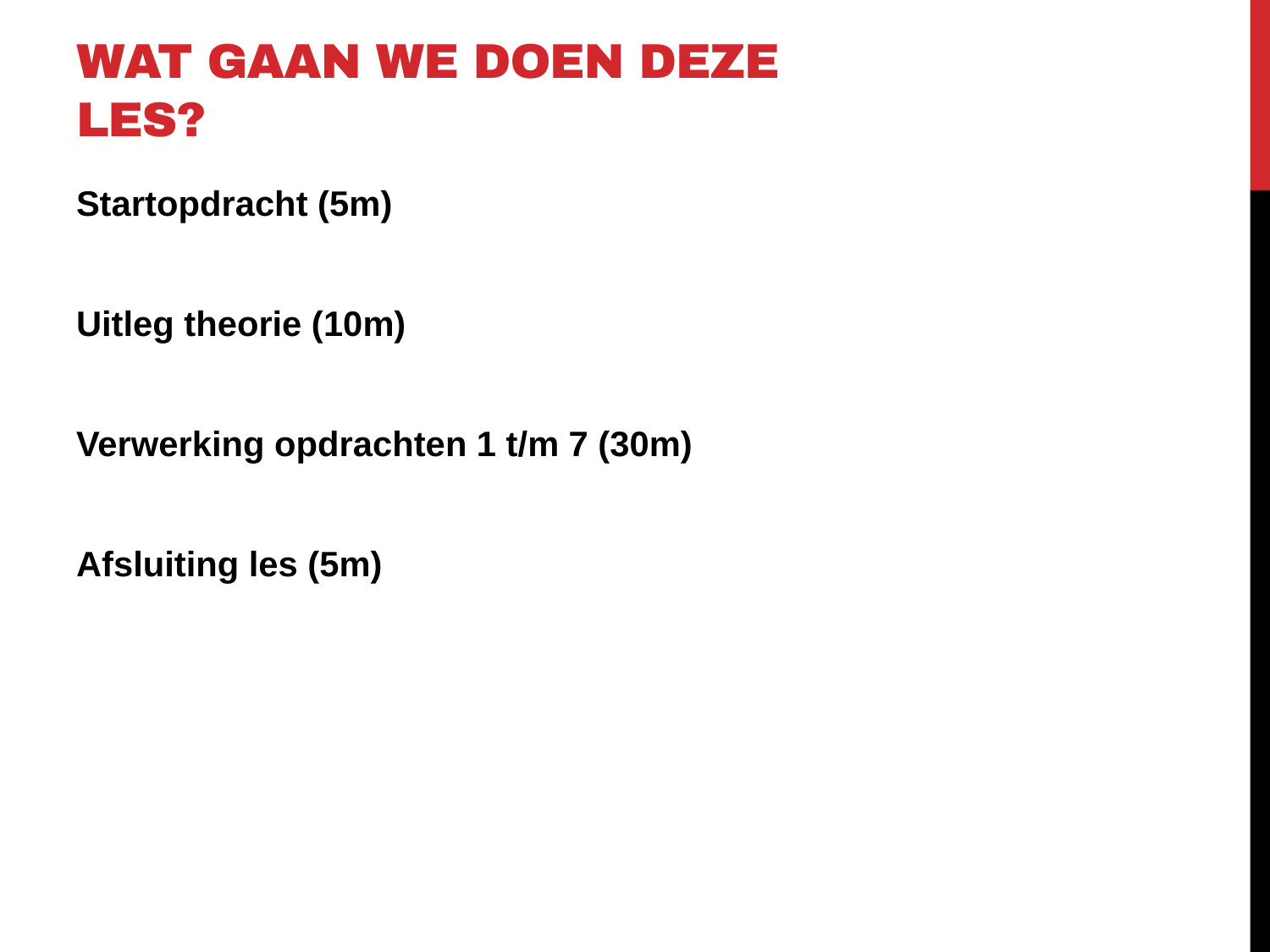

# Wat gaan we doen deze les?
Startopdracht (5m)

Uitleg theorie (10m)

Verwerking opdrachten 1 t/m 7 (30m)

Afsluiting les (5m)